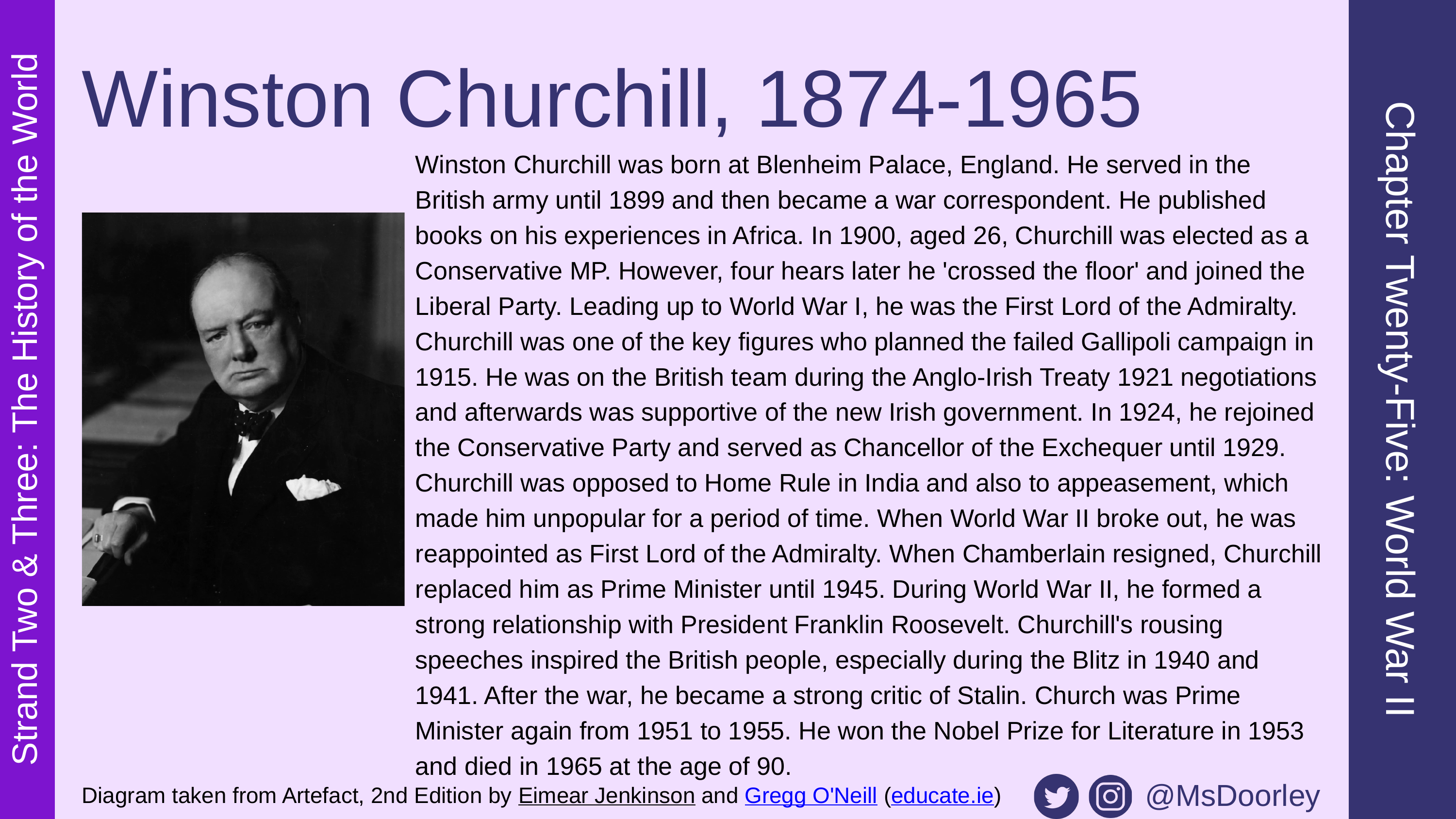

Winston Churchill, 1874-1965
Winston Churchill was born at Blenheim Palace, England. He served in the British army until 1899 and then became a war correspondent. He published books on his experiences in Africa. In 1900, aged 26, Churchill was elected as a Conservative MP. However, four hears later he 'crossed the floor' and joined the Liberal Party. Leading up to World War I, he was the First Lord of the Admiralty. Churchill was one of the key figures who planned the failed Gallipoli campaign in 1915. He was on the British team during the Anglo-Irish Treaty 1921 negotiations and afterwards was supportive of the new Irish government. In 1924, he rejoined the Conservative Party and served as Chancellor of the Exchequer until 1929. Churchill was opposed to Home Rule in India and also to appeasement, which made him unpopular for a period of time. When World War II broke out, he was reappointed as First Lord of the Admiralty. When Chamberlain resigned, Churchill replaced him as Prime Minister until 1945. During World War II, he formed a strong relationship with President Franklin Roosevelt. Churchill's rousing speeches inspired the British people, especially during the Blitz in 1940 and 1941. After the war, he became a strong critic of Stalin. Church was Prime Minister again from 1951 to 1955. He won the Nobel Prize for Literature in 1953 and died in 1965 at the age of 90.

Chapter Twenty-Five: World War II
Strand Two & Three: The History of the World

@MsDoorley

Diagram taken from Artefact, 2nd Edition by Eimear Jenkinson and Gregg O'Neill (educate.ie)